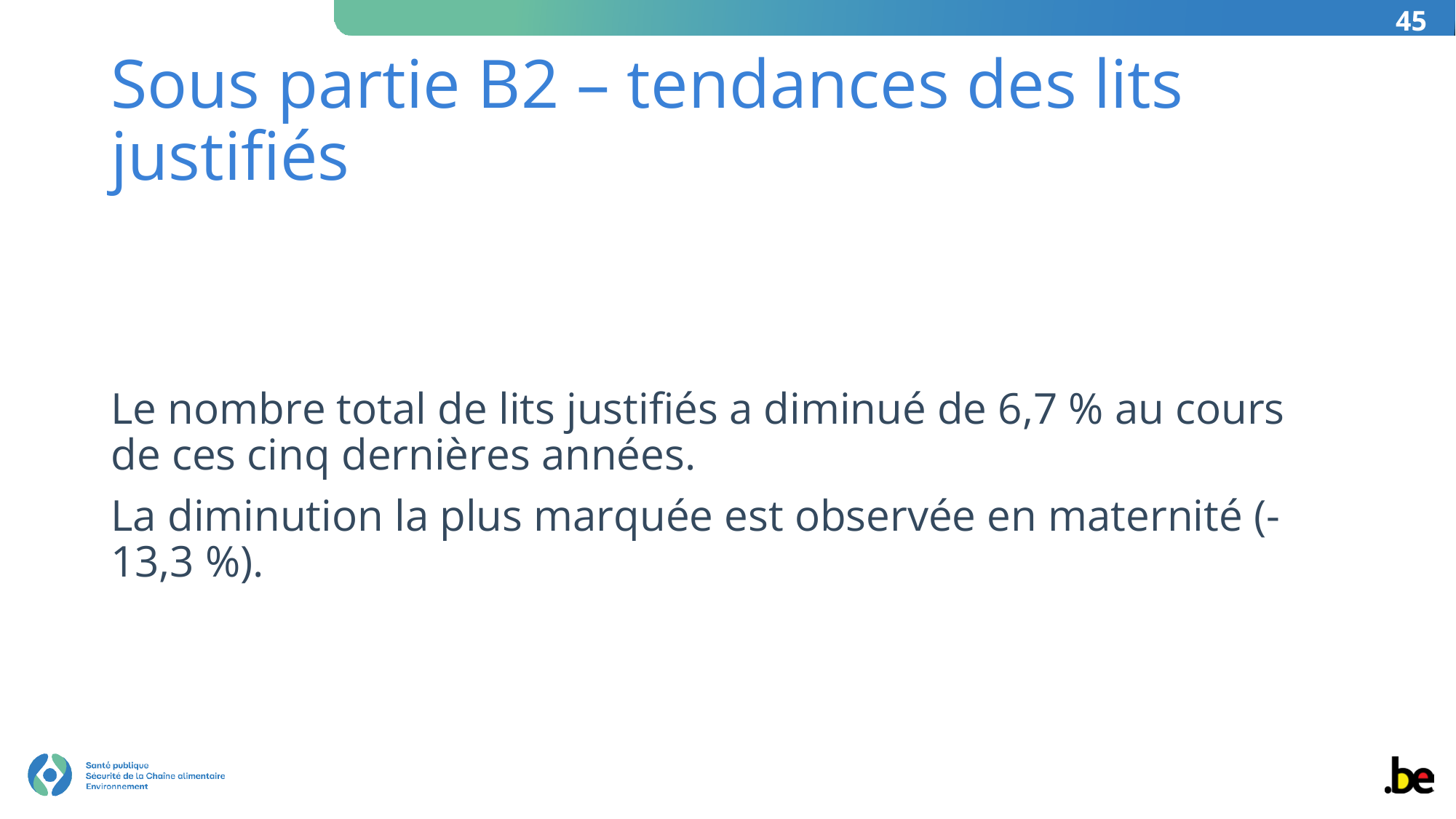

45
# Sous partie B2 – tendances des lits justifiés
Le nombre total de lits justifiés a diminué de 6,7 % au cours de ces cinq dernières années.
La diminution la plus marquée est observée en maternité (-13,3 %).